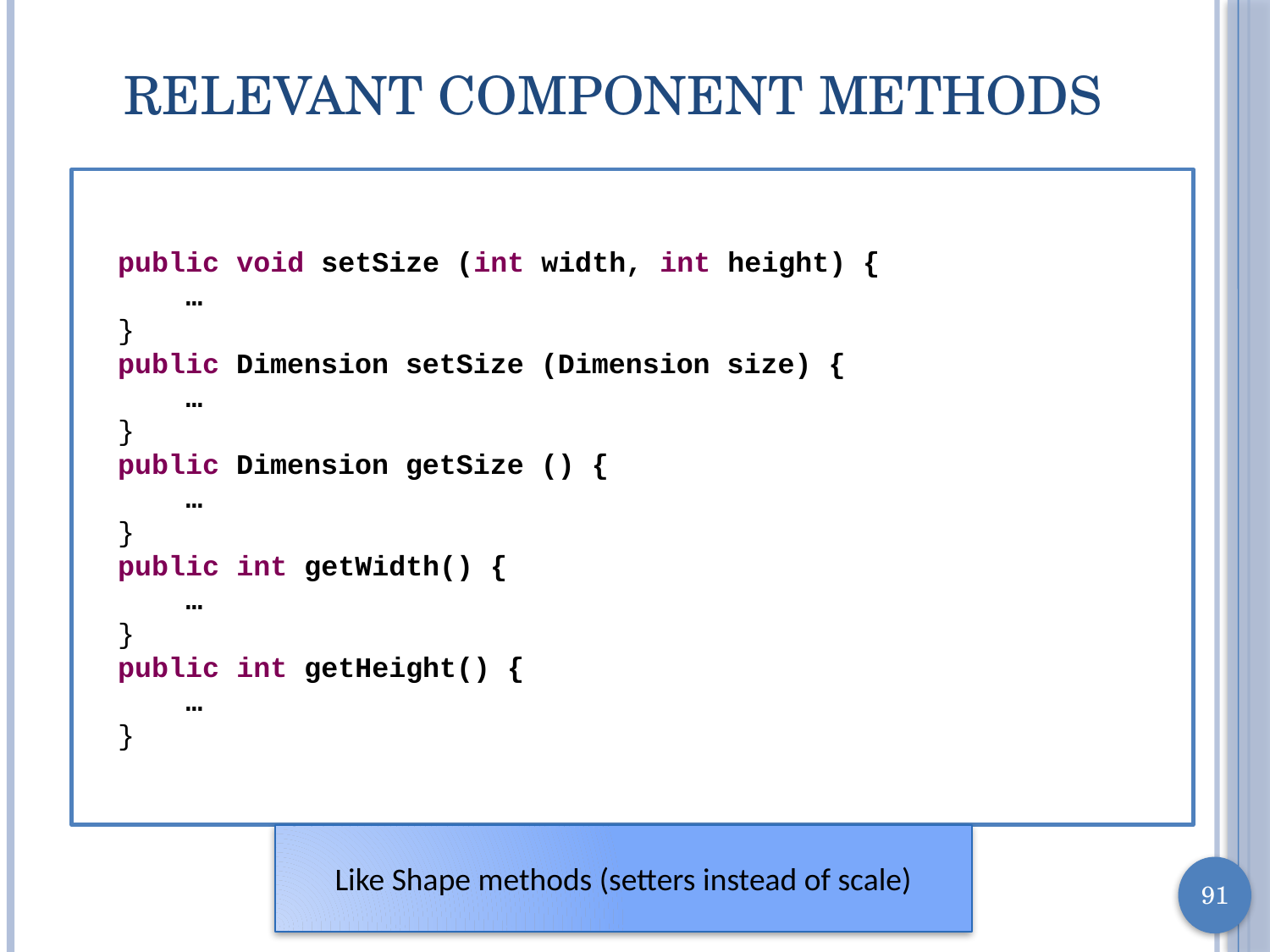

# Relevant Component Methods

  public void setSize (int width, int height) {
      …
  }
  public Dimension setSize (Dimension size) {
      …
  }
  public Dimension getSize () {
      …
  }
  public int getWidth() {
      …
  }
  public int getHeight() {
      …
  }

Like Shape methods (setters instead of scale)